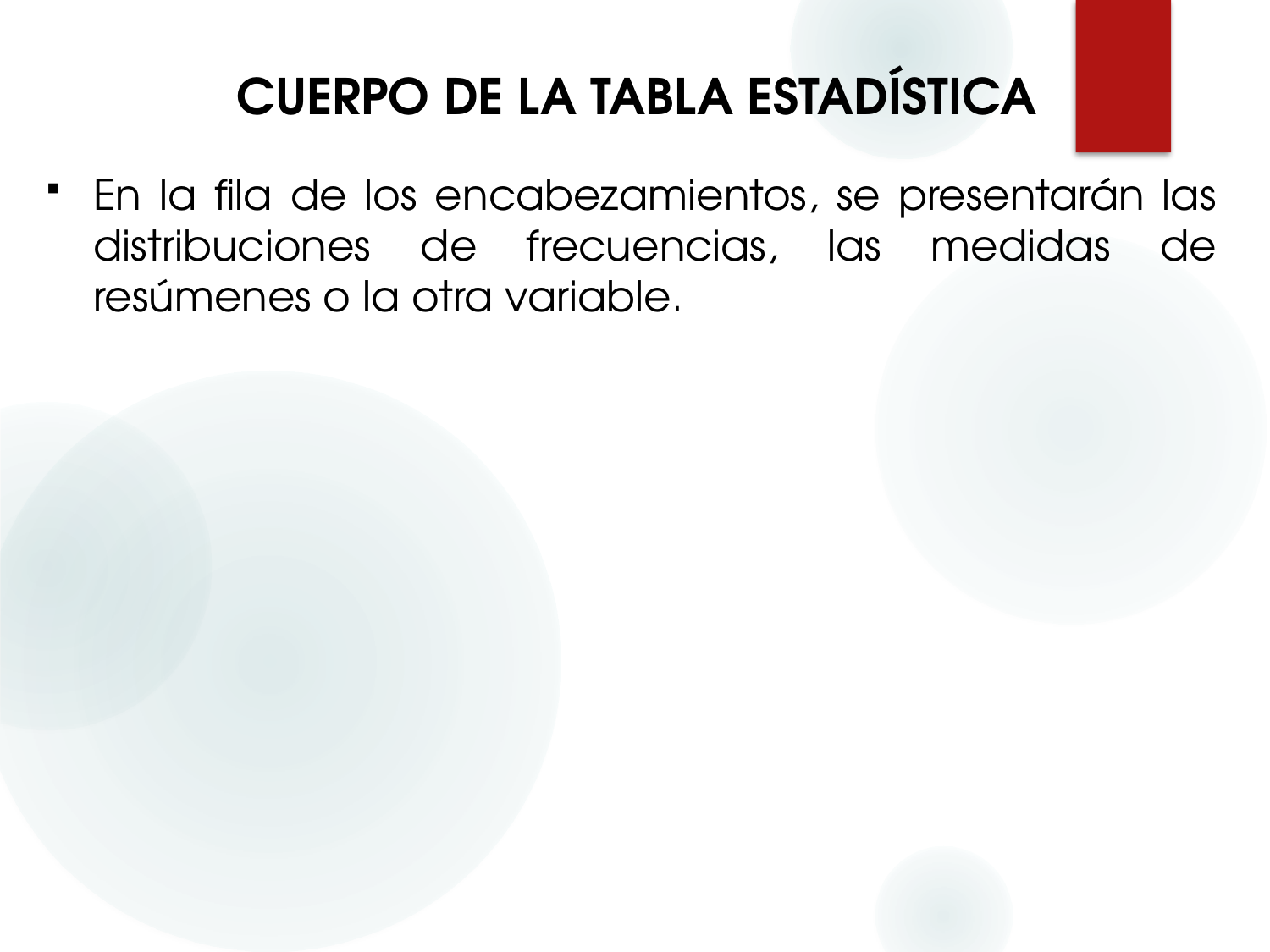

# CUERPO DE LA TABLA ESTADÍSTICA
En la fila de los encabezamientos, se presentarán las distribuciones de frecuencias, las medidas de resúmenes o la otra variable.